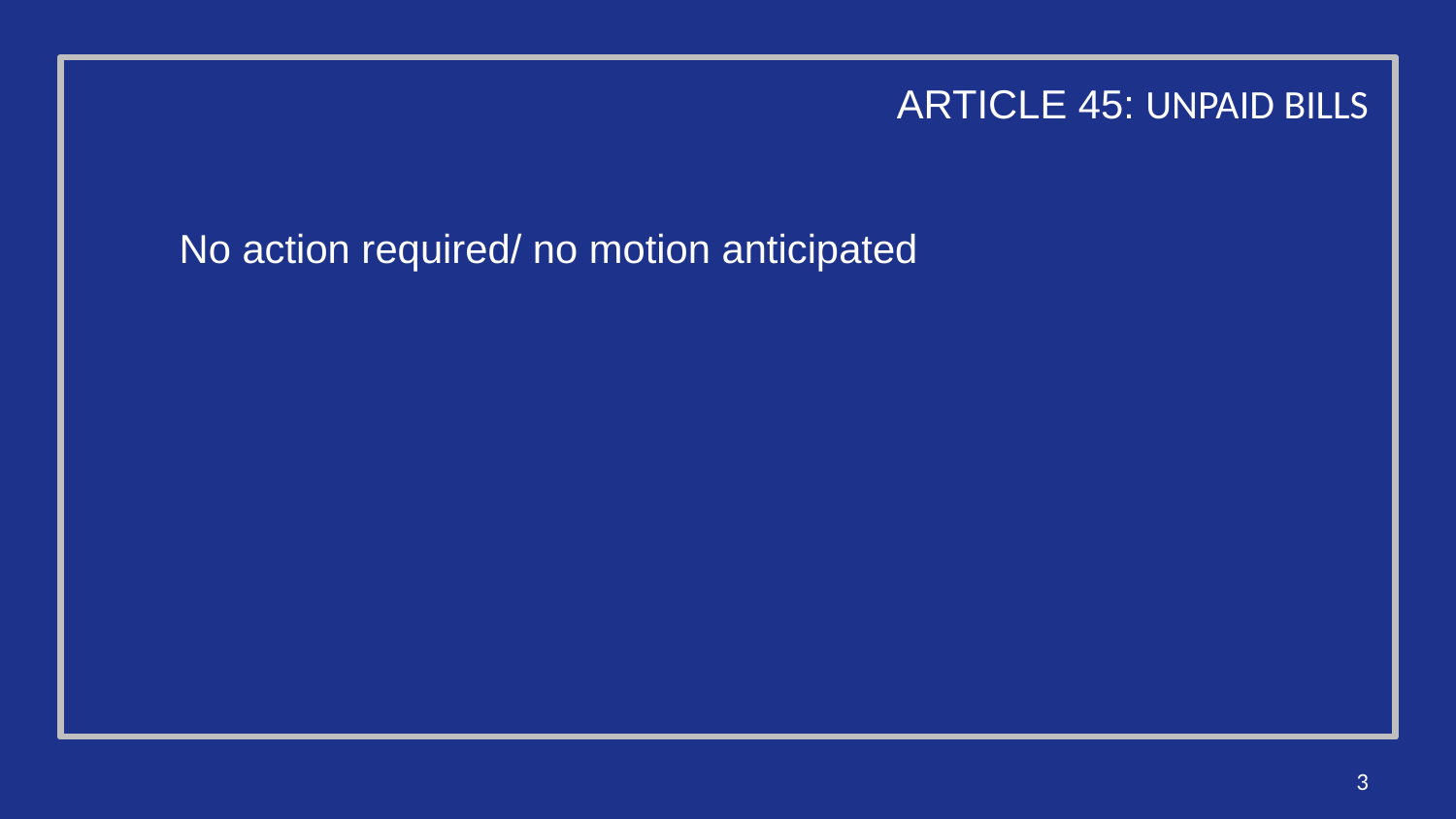

ARTICLE 45: UNPAID BILLS
No action required/ no motion anticipated

3